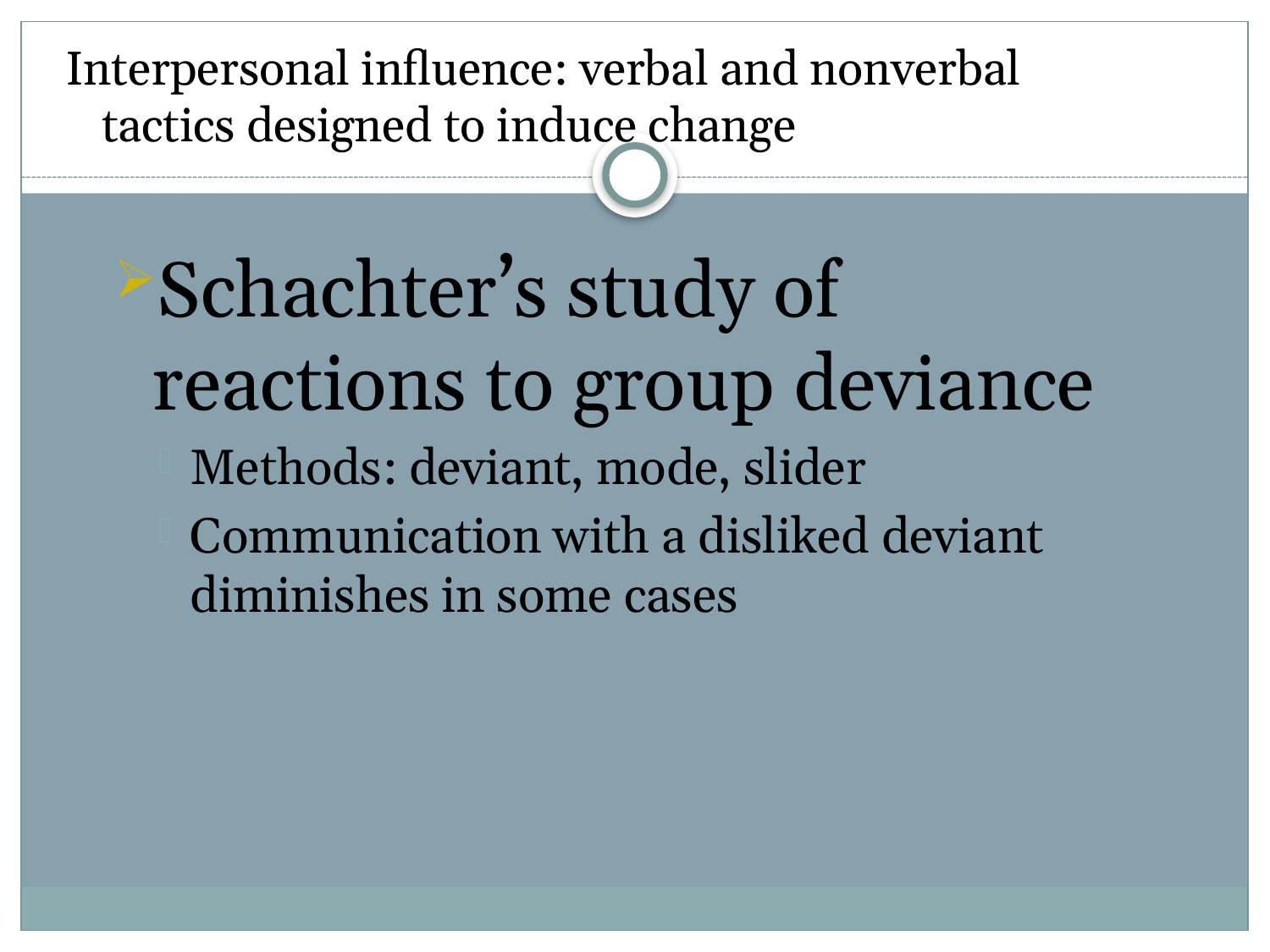

Interpersonal influence: verbal and nonverbal tactics designed to induce change
Schachter’s study of reactions to group deviance
Methods: deviant, mode, slider
Communication with a disliked deviant diminishes in some cases